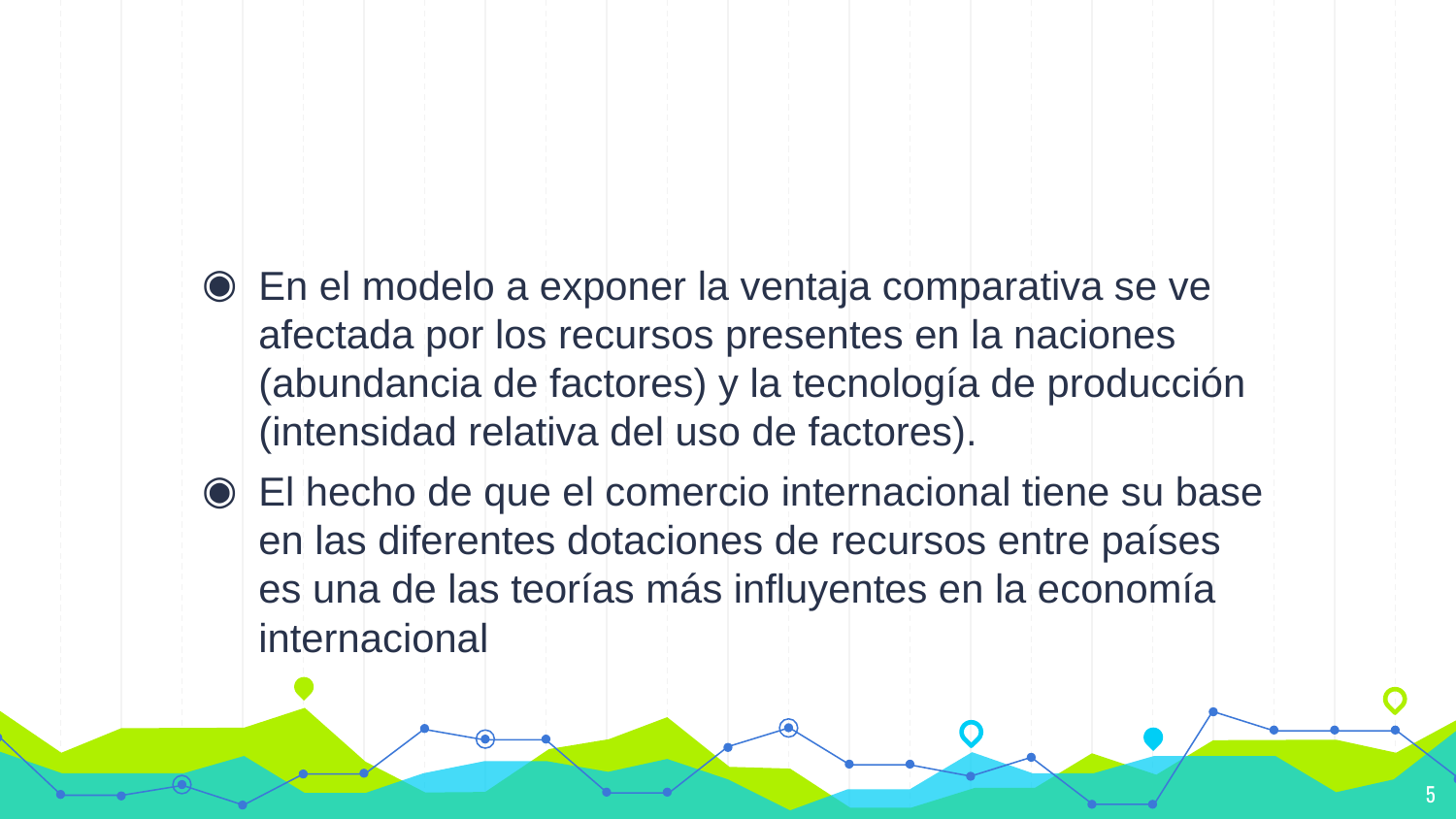

#
En el modelo a exponer la ventaja comparativa se ve afectada por los recursos presentes en la naciones (abundancia de factores) y la tecnología de producción (intensidad relativa del uso de factores).
El hecho de que el comercio internacional tiene su base en las diferentes dotaciones de recursos entre países es una de las teorías más influyentes en la economía internacional
5